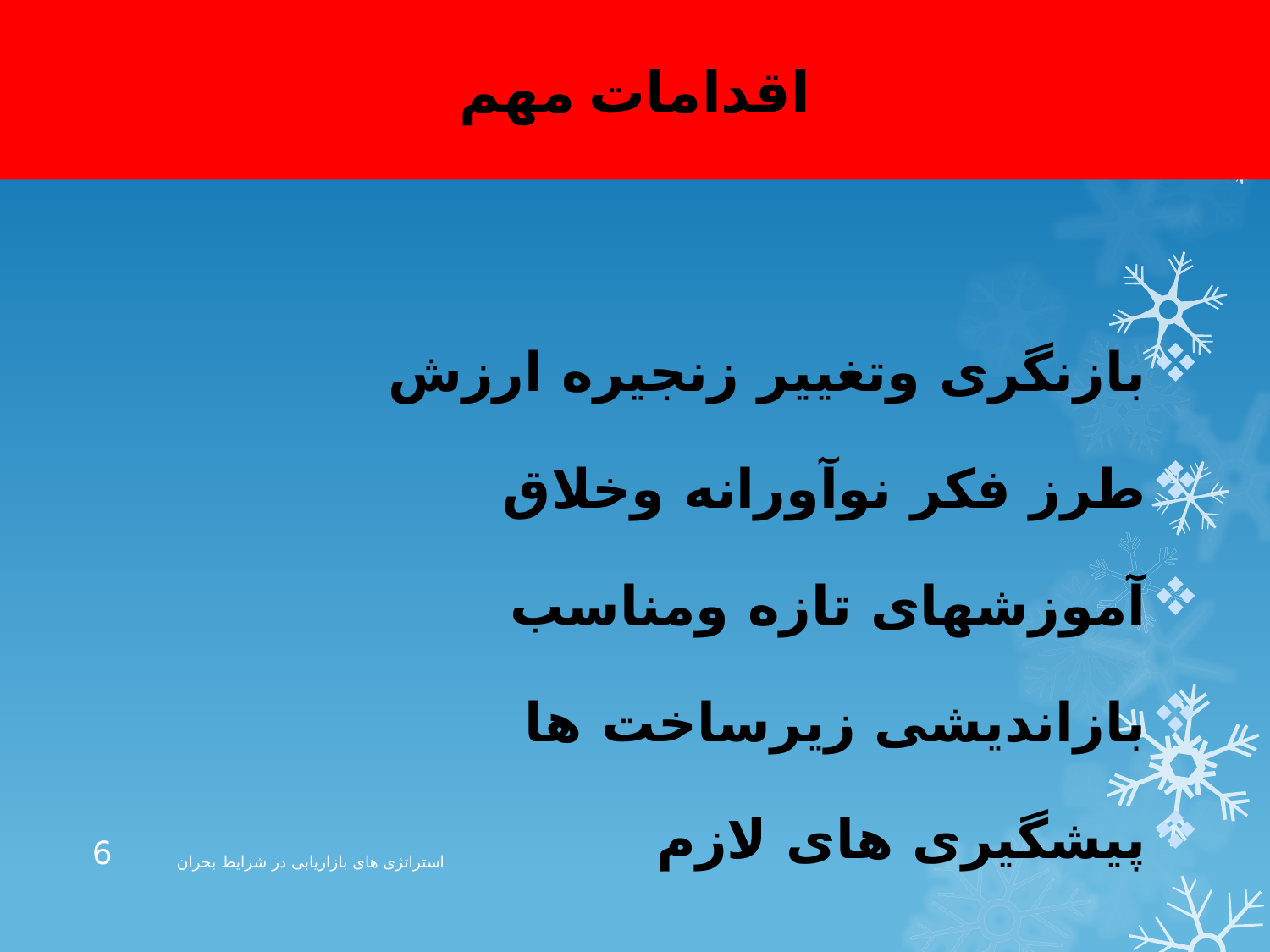

# اقدامات مهم

بازنگری وتغییر زنجیره ارزش
طرز فکر نوآورانه وخلاق
آموزشهای تازه ومناسب
بازاندیشی زیرساخت ها
پیشگیری های لازم
6
استراتژی های بازاریابی در شرایط بحران